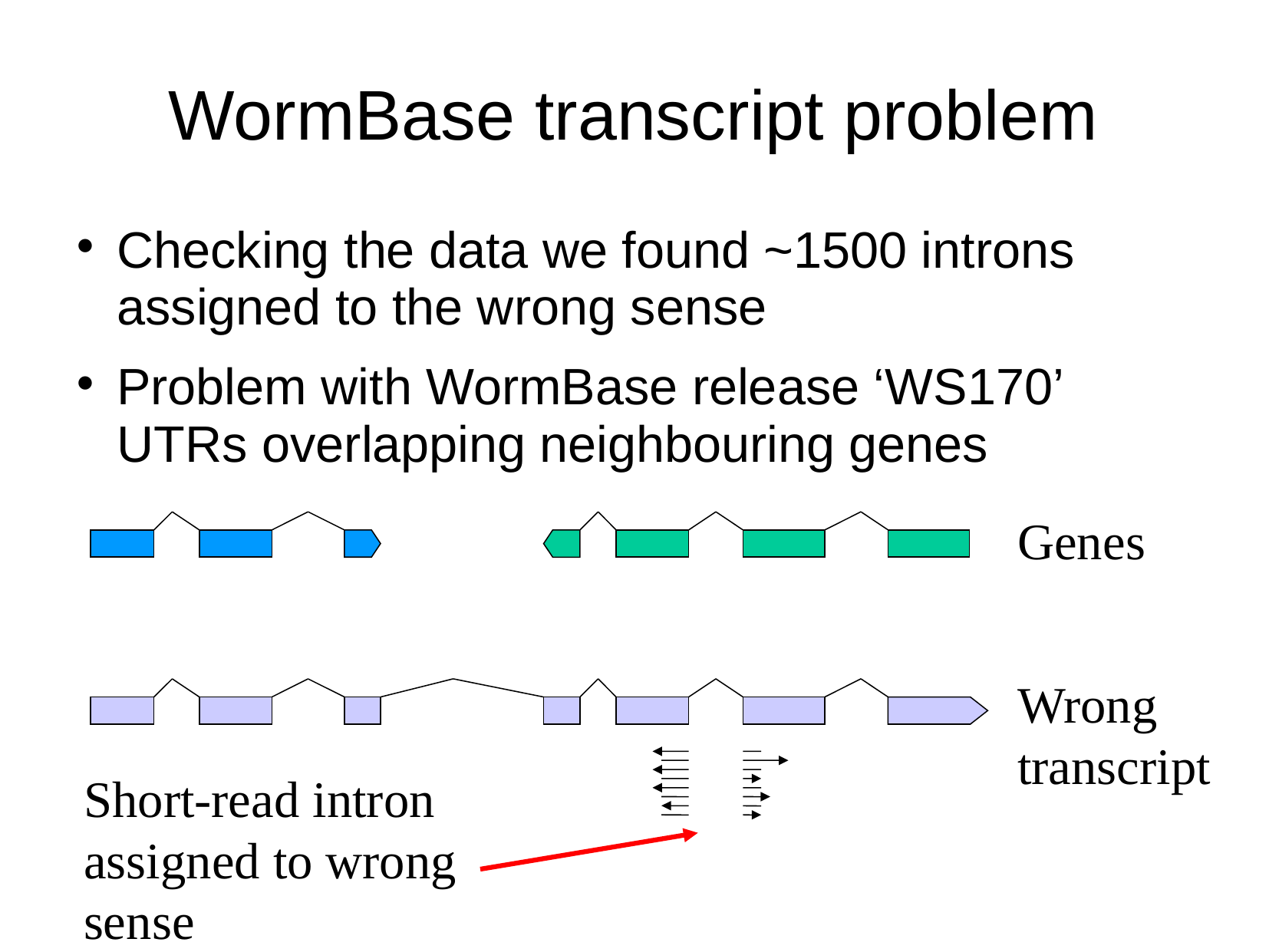

# WormBase transcript problem
Checking the data we found ~1500 introns assigned to the wrong sense
Problem with WormBase release ‘WS170’ UTRs overlapping neighbouring genes

Genes

Wrong transcript

Short-read intron assigned to wrong sense